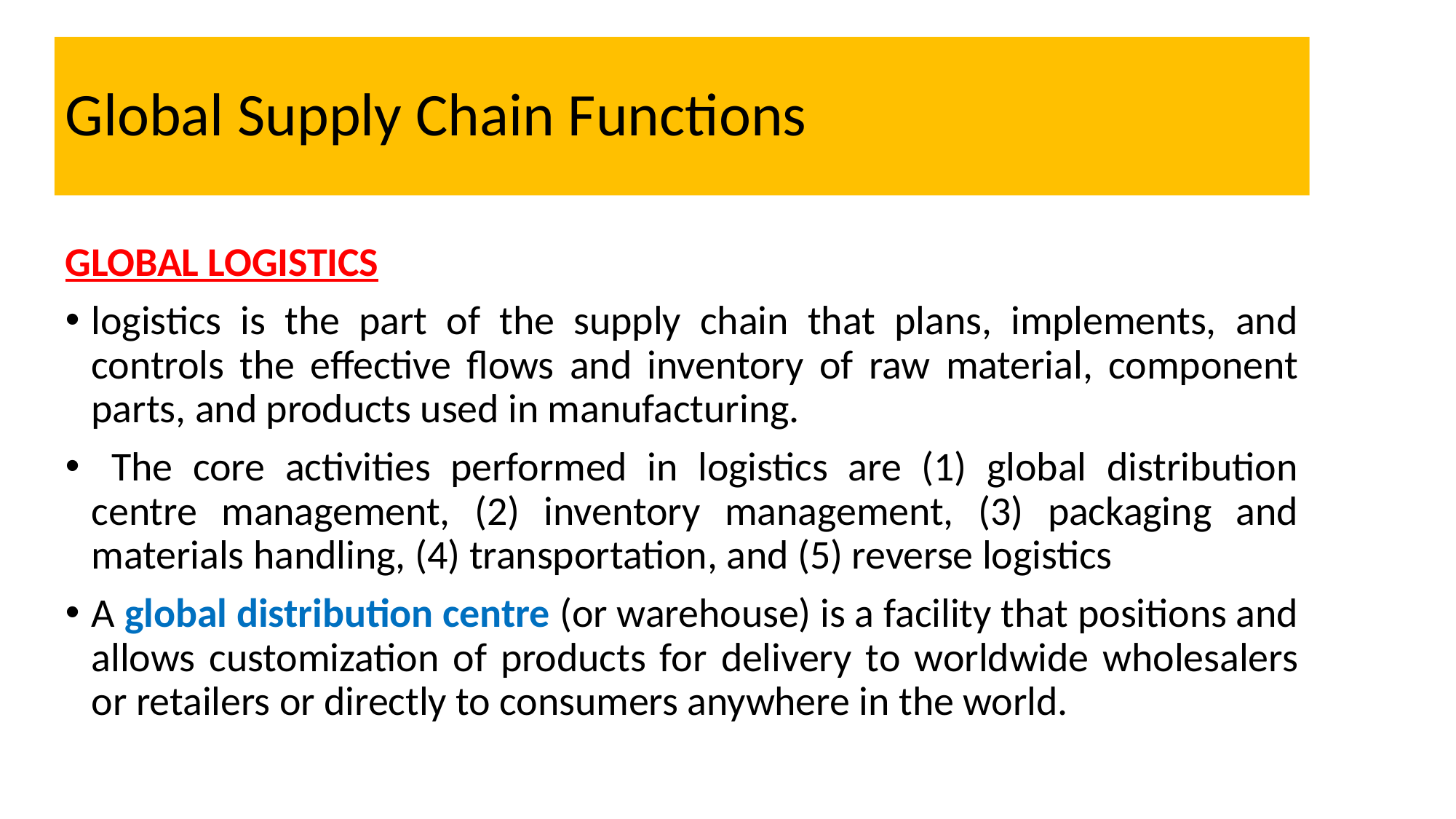

Global Supply Chain Functions
GLOBAL LOGISTICS
logistics is the part of the supply chain that plans, implements, and controls the effective flows and inventory of raw material, component parts, and products used in manufacturing.
 The core activities performed in logistics are (1) global distribution centre management, (2) inventory management, (3) packaging and materials handling, (4) transportation, and (5) reverse logistics
A global distribution centre (or warehouse) is a facility that positions and allows customization of products for delivery to worldwide wholesalers or retailers or directly to consumers anywhere in the world.